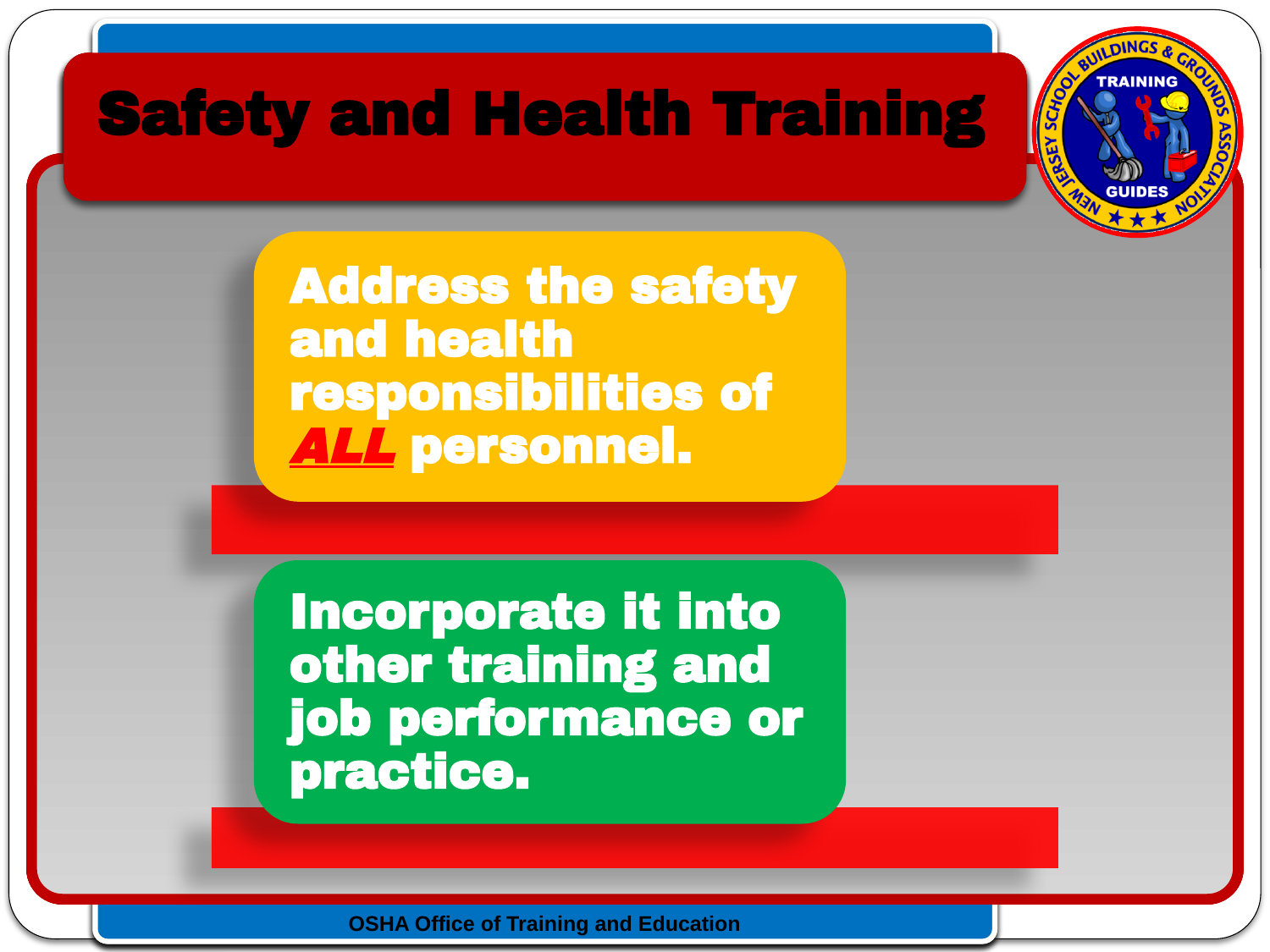

Safety and Health Training
Address the safety and health responsibilities of ALL personnel.

Incorporate it into other training and job performance or practice.